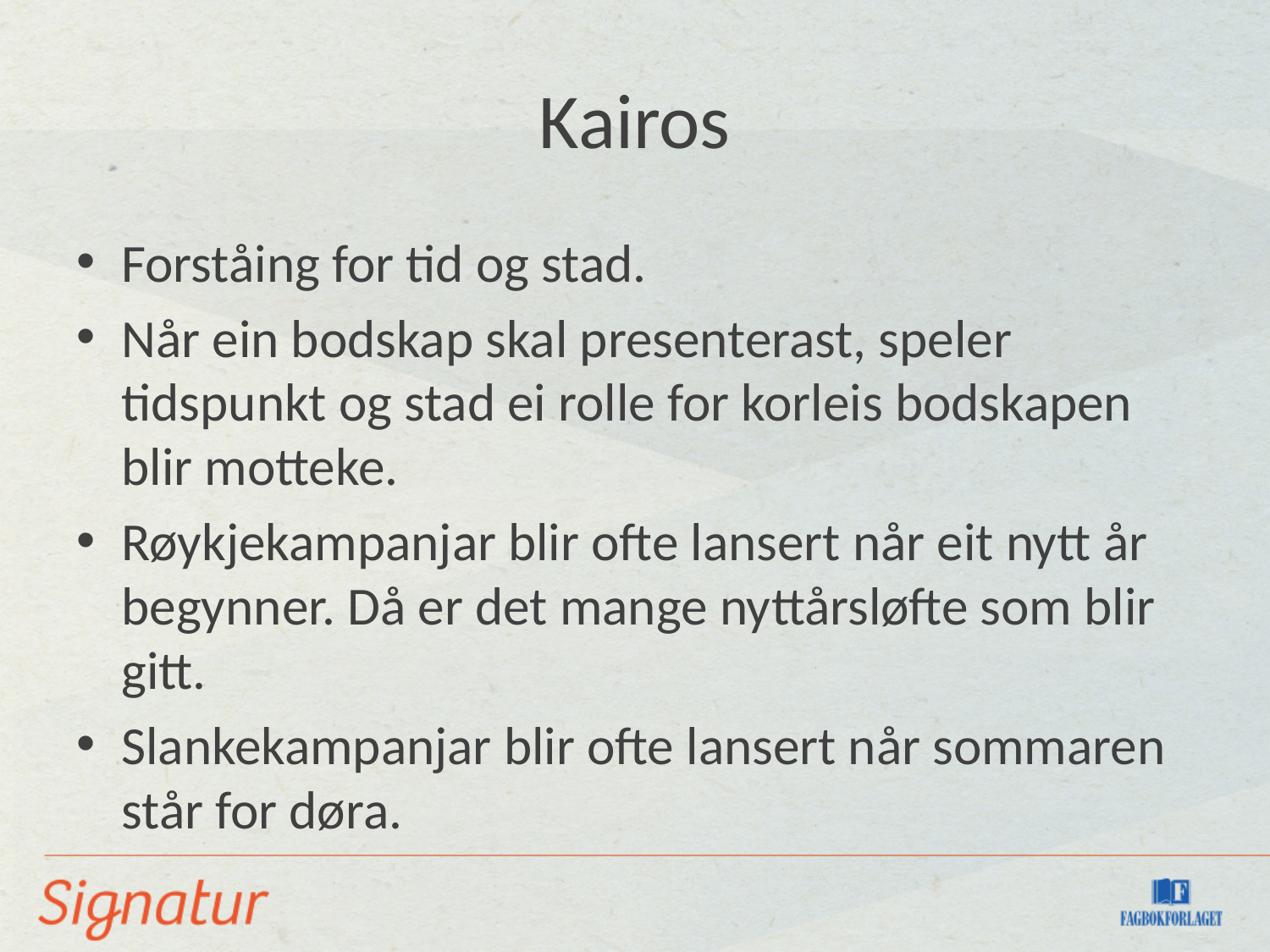

# Kairos
Forståing for tid og stad.
Når ein bodskap skal presenterast, speler tidspunkt og stad ei rolle for korleis bodskapen blir motteke.
Røykjekampanjar blir ofte lansert når eit nytt år begynner. Då er det mange nyttårsløfte som blir gitt.
Slankekampanjar blir ofte lansert når sommaren står for døra.